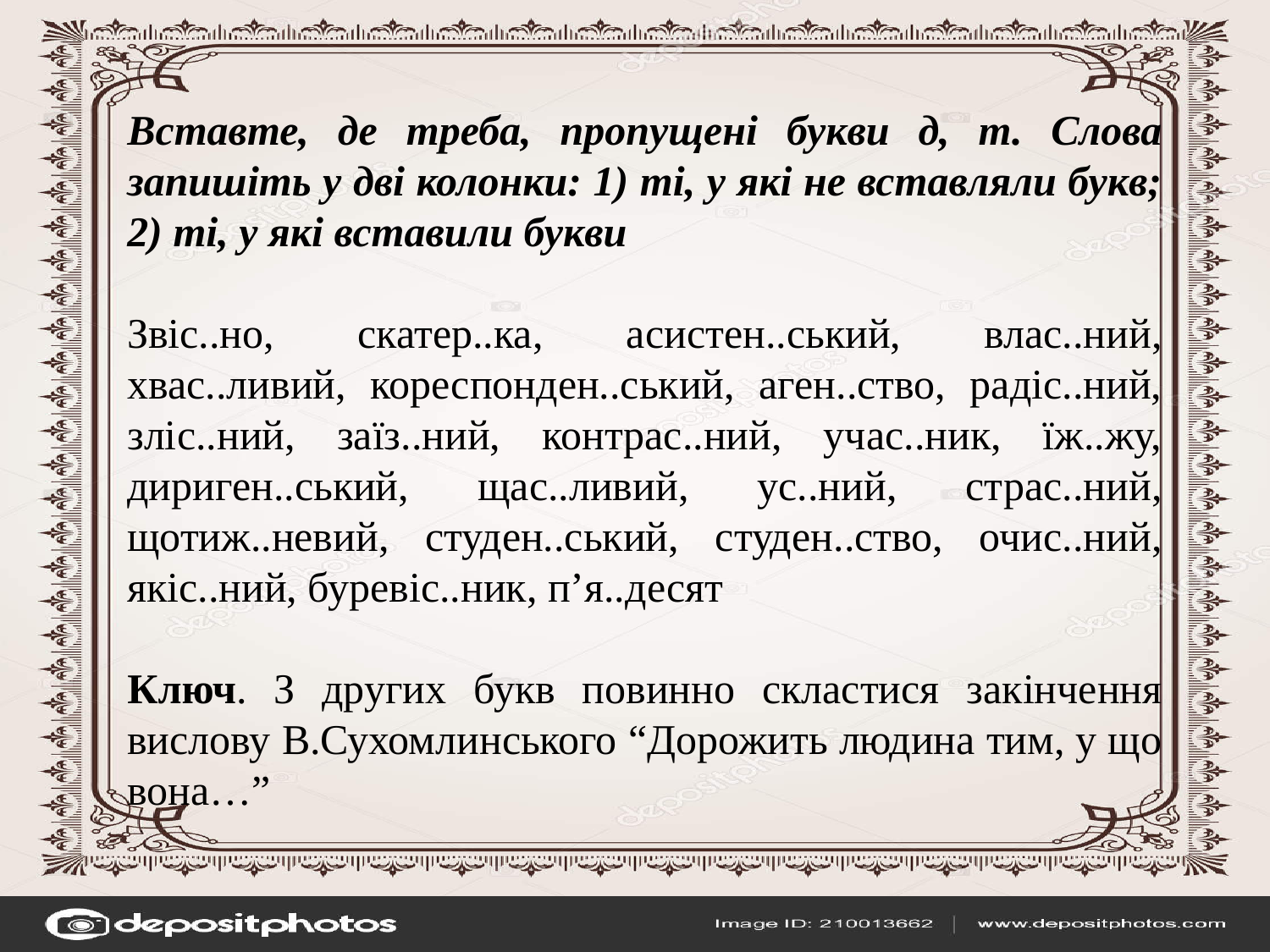

Вставте, де треба, пропущені букви д, т. Слова запишіть у дві колонки: 1) ті, у які не вставляли букв; 2) ті, у які вставили букви

Звіс..но, скатер..ка, асистен..ський, влас..ний, хвас..ливий, кореспонден..ський, аген..ство, радіс..ний, зліс..ний, заїз..ний, контрас..ний, учас..ник, їж..жу, дириген..ський, щас..ливий, ус..ний, страс..ний, щотиж..невий, студен..ський, студен..ство, очис..ний, якіс..ний, буревіс..ник, п’я..десят

Ключ. З других букв повинно скластися закінчення вислову В.Сухомлинського “Дорожить людина тим, у що вона…”